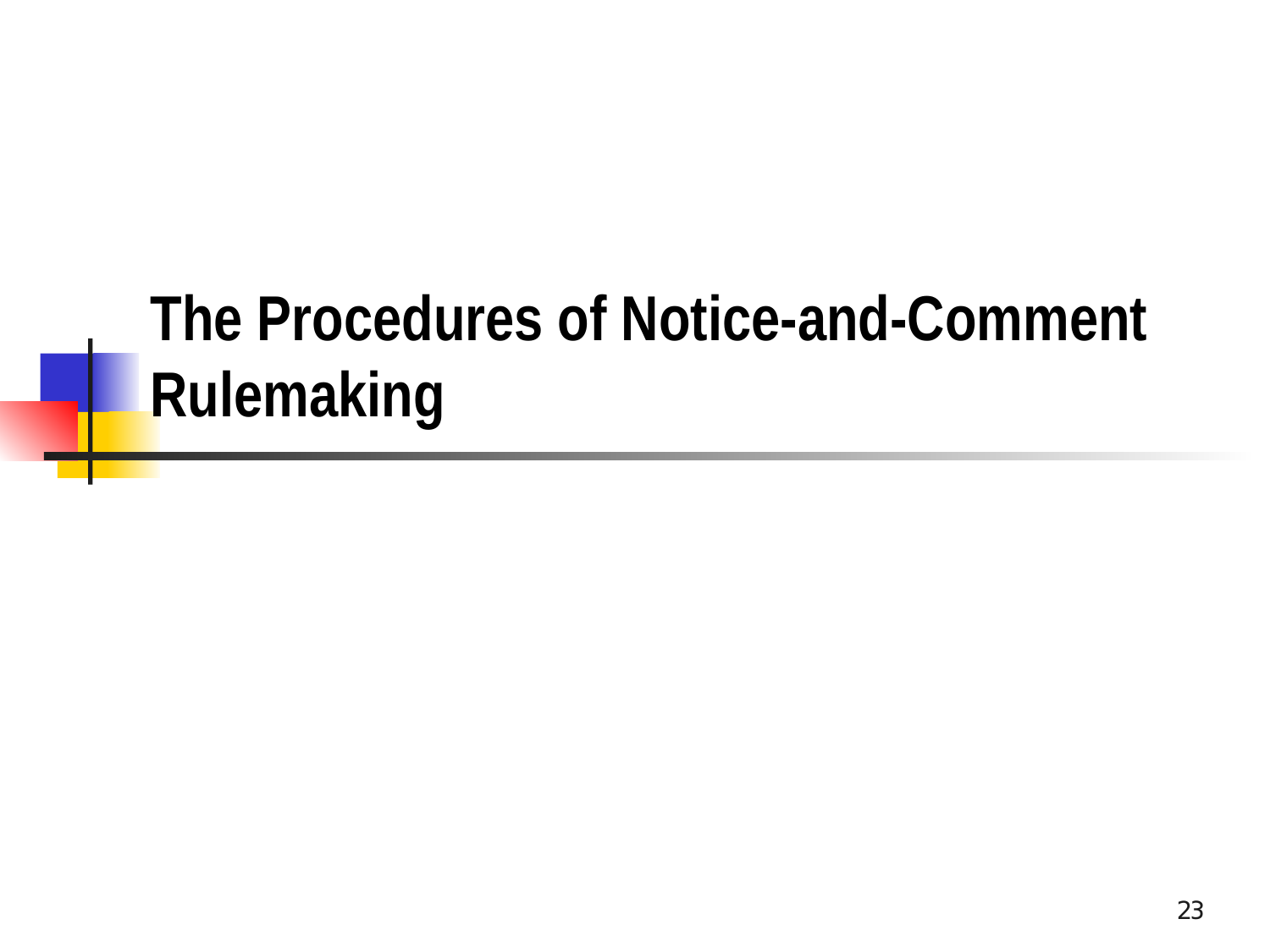

# The Procedures of Notice-and-Comment Rulemaking

23